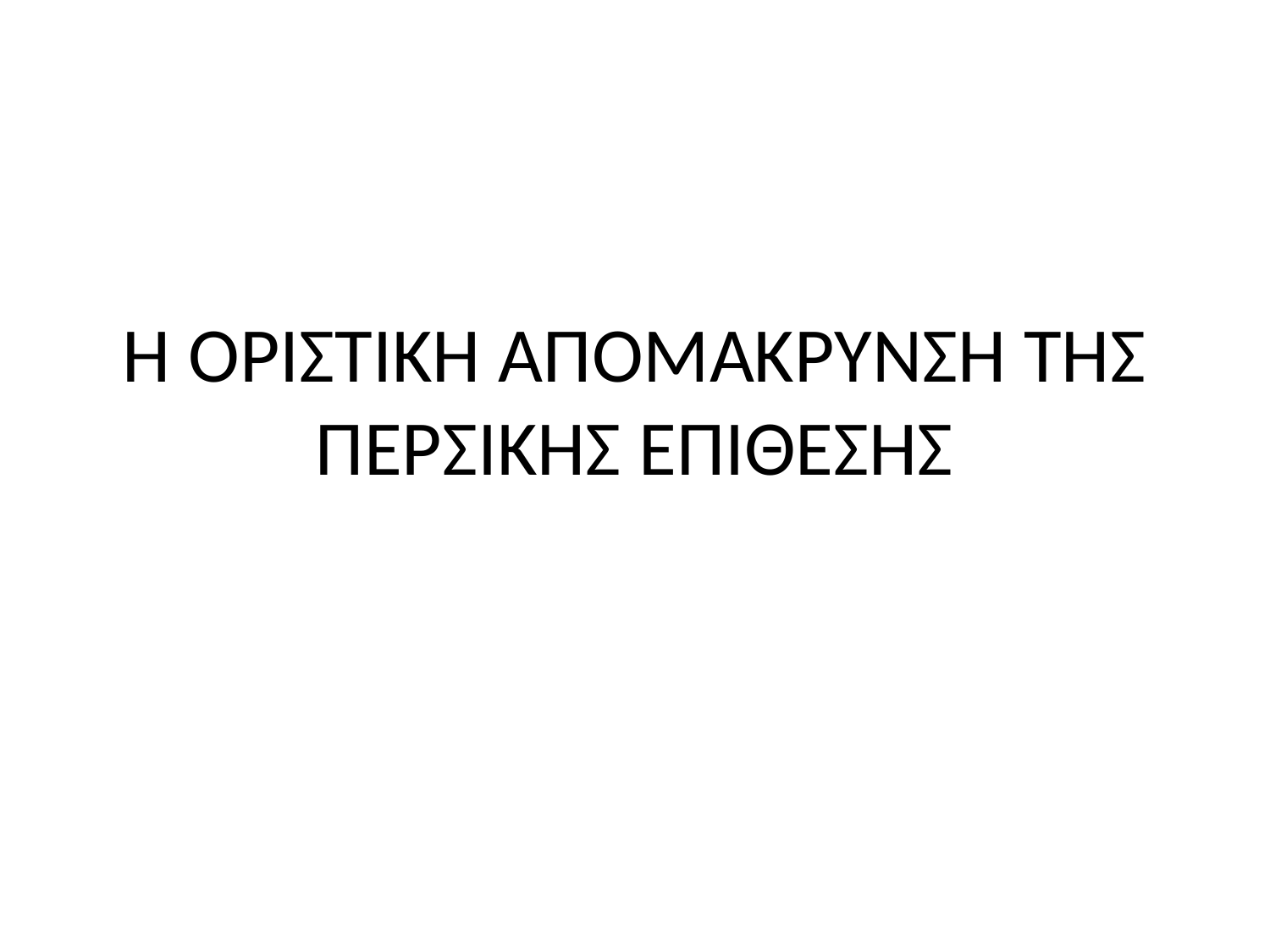

# Η ΟΡΙΣΤΙΚΗ ΑΠΟΜΑΚΡΥΝΣΗ ΤΗΣ ΠΕΡΣΙΚΗΣ ΕΠΙΘΕΣΗΣ